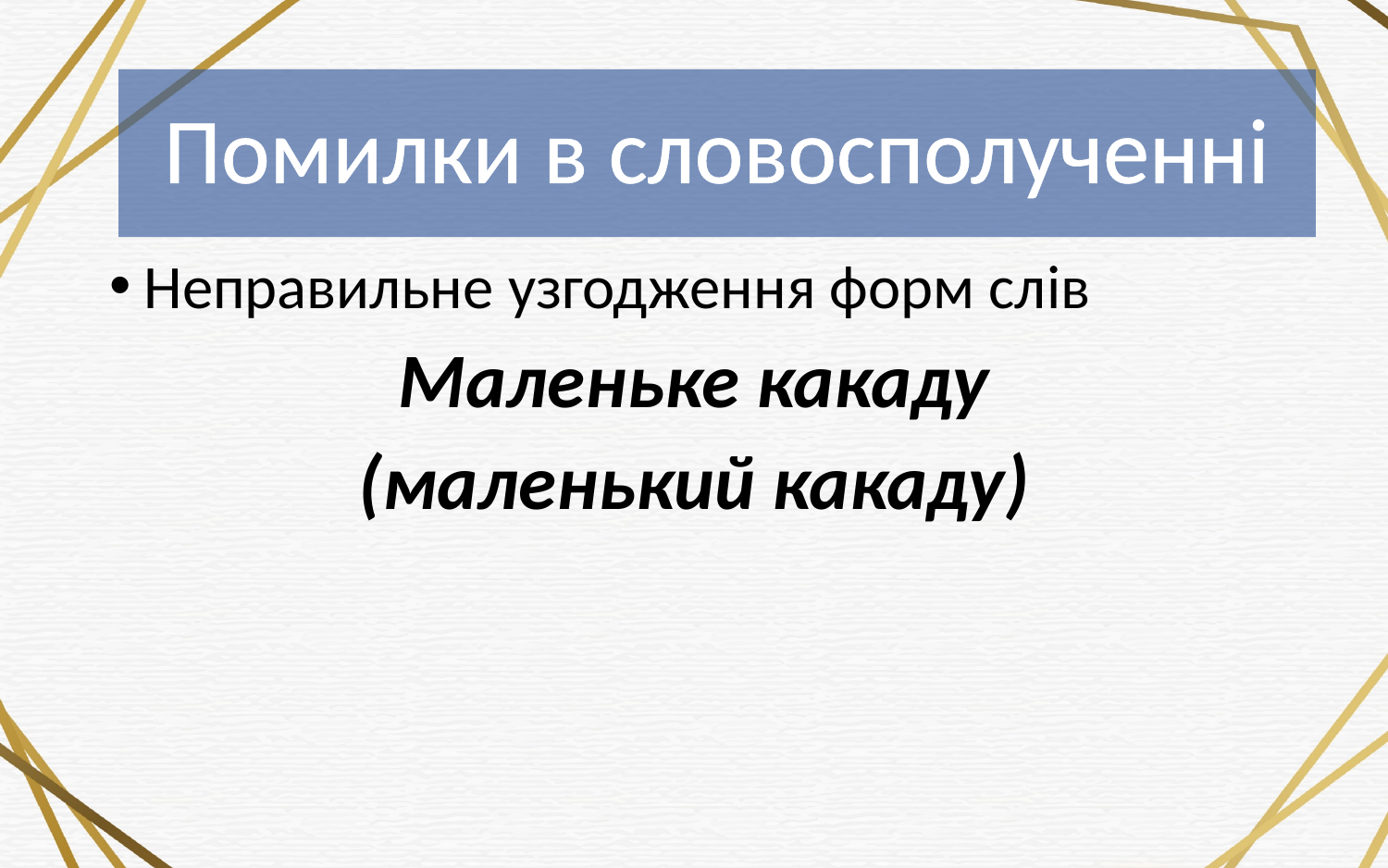

Помилки в словосполученні
Неправильне узгодження форм слів
Маленьке какаду
(маленький какаду)